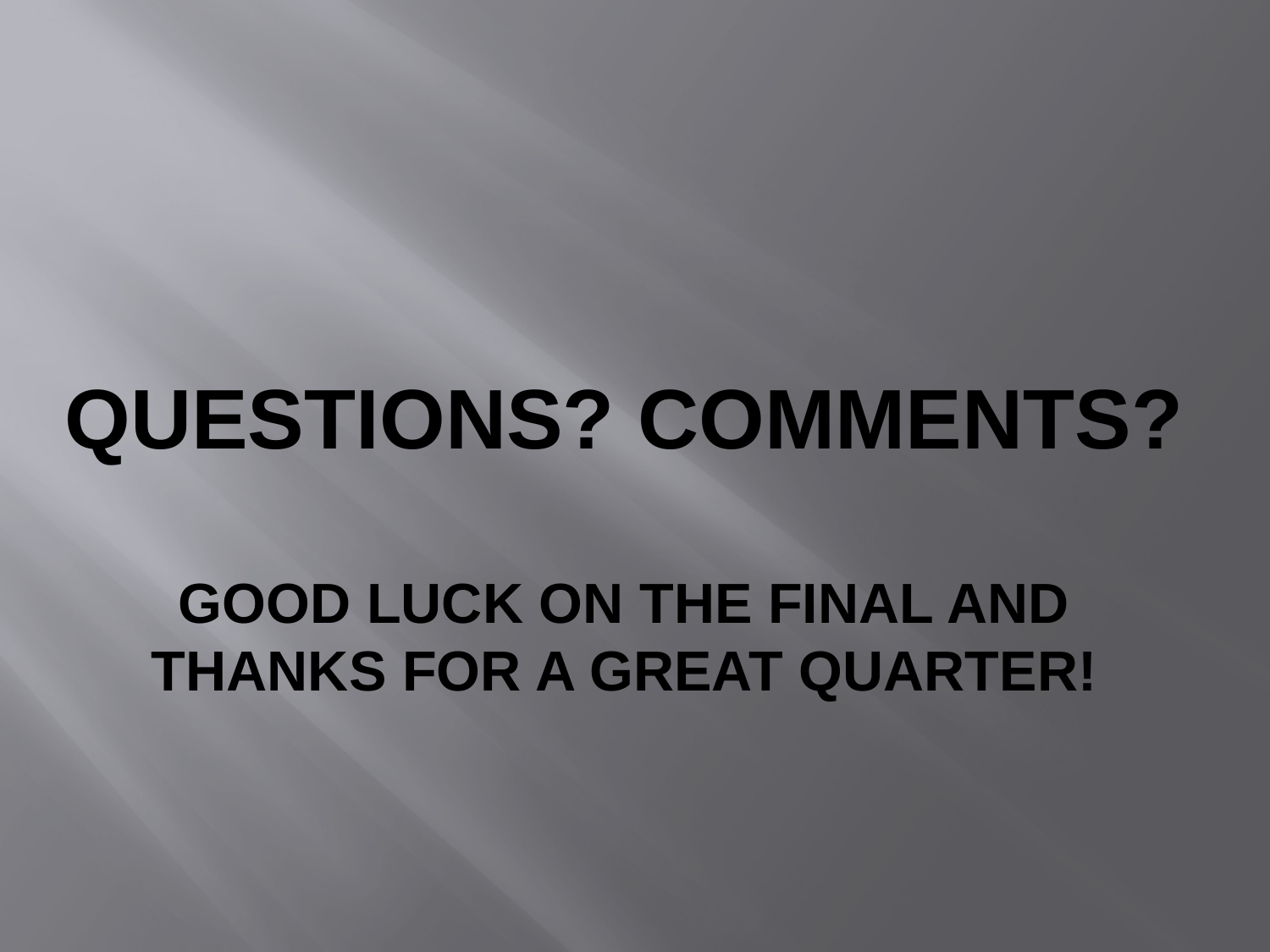

# Questions? Comments? Good luck on the final and thanks for a great quarter!